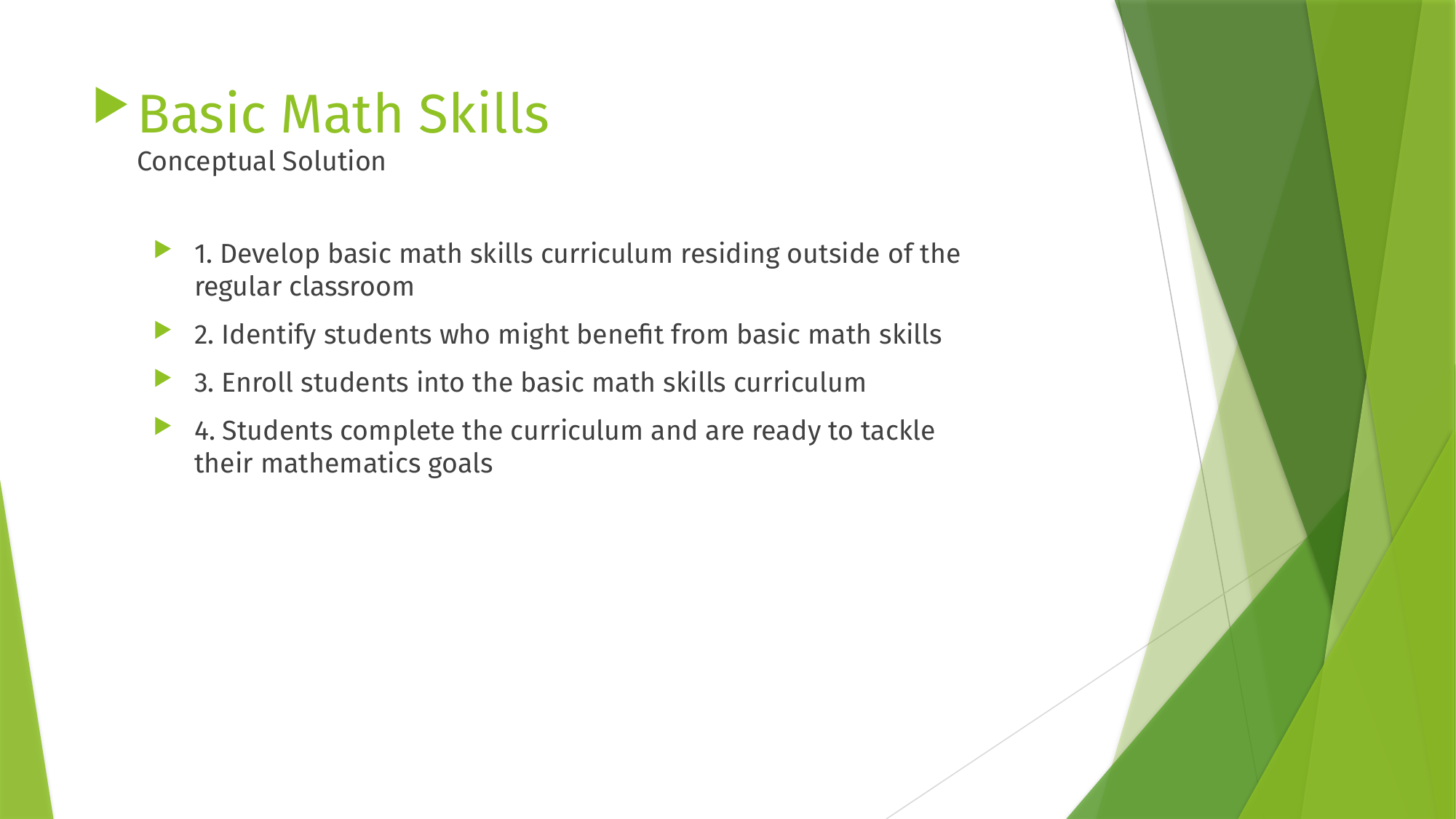

# Basic Math Skills Conceptual Solution
1. Develop basic math skills curriculum residing outside of the regular classroom
2. Identify students who might benefit from basic math skills
3. Enroll students into the basic math skills curriculum
4. Students complete the curriculum and are ready to tackle their mathematics goals